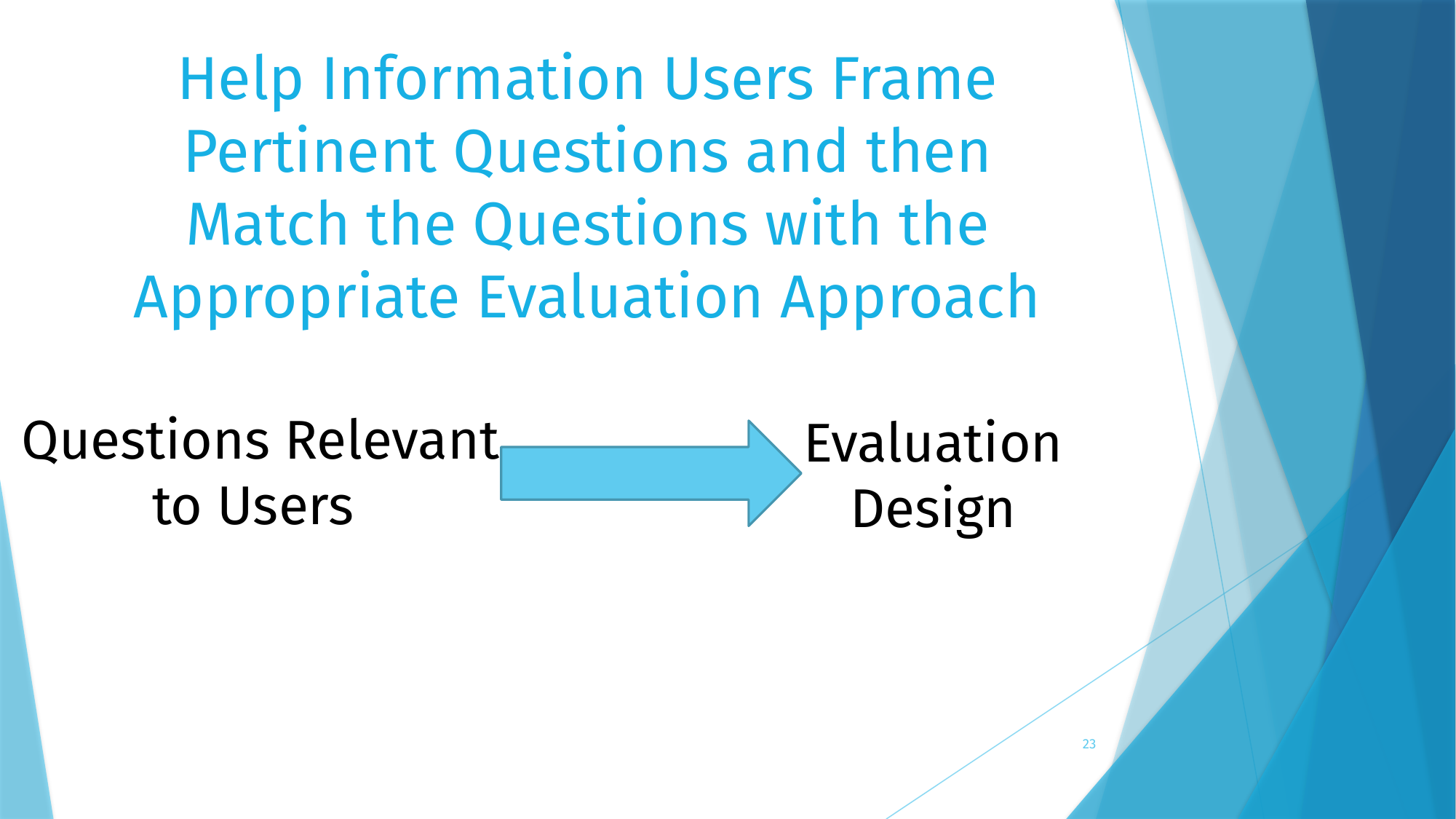

# Help Information Users Frame Pertinent Questions and then Match the Questions with the Appropriate Evaluation Approach
Questions Relevant
 to Users
Evaluation Design

23